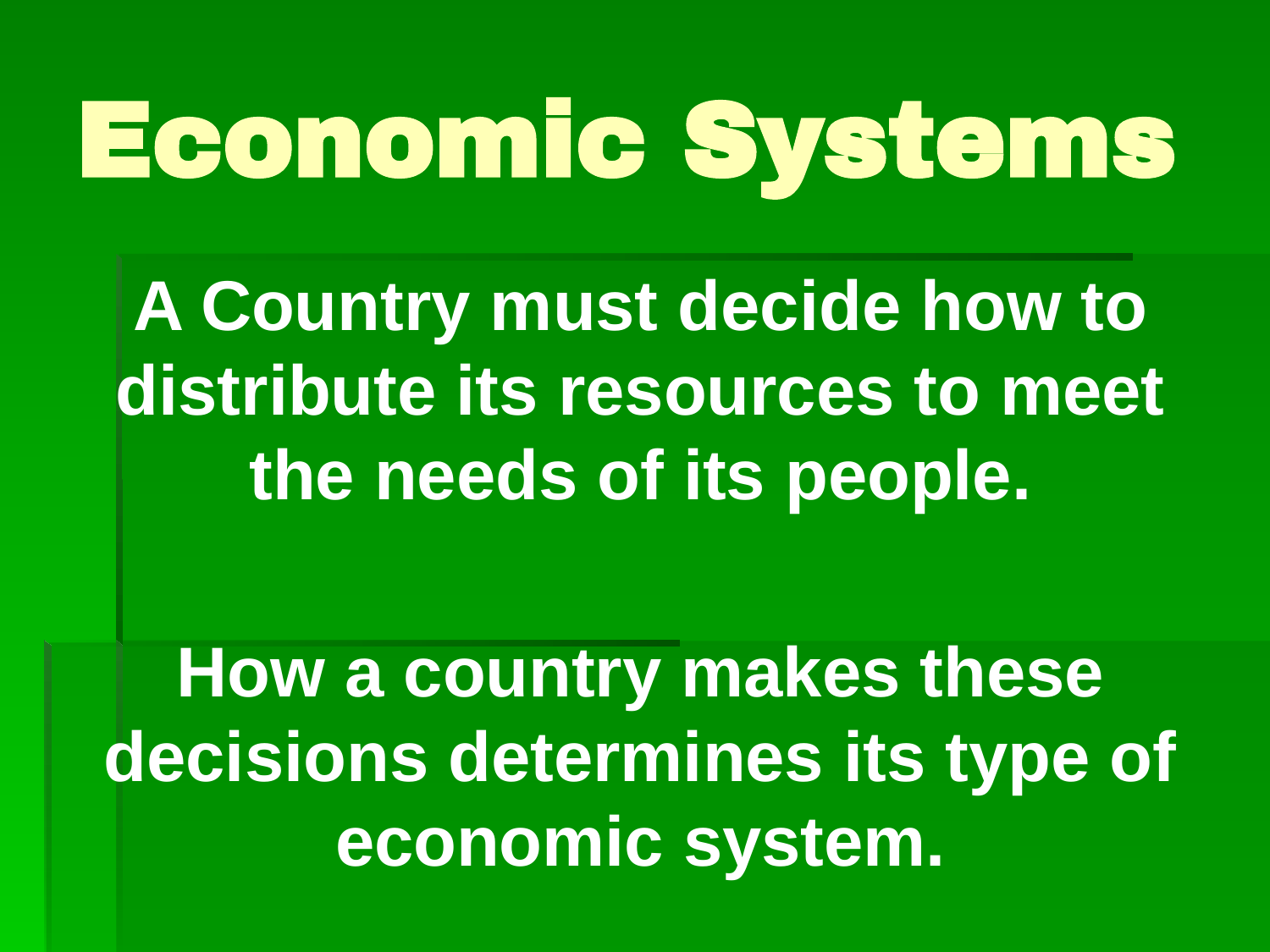

# Economic Systems
A Country must decide how to distribute its resources to meet the needs of its people.

How a country makes these decisions determines its type of economic system.